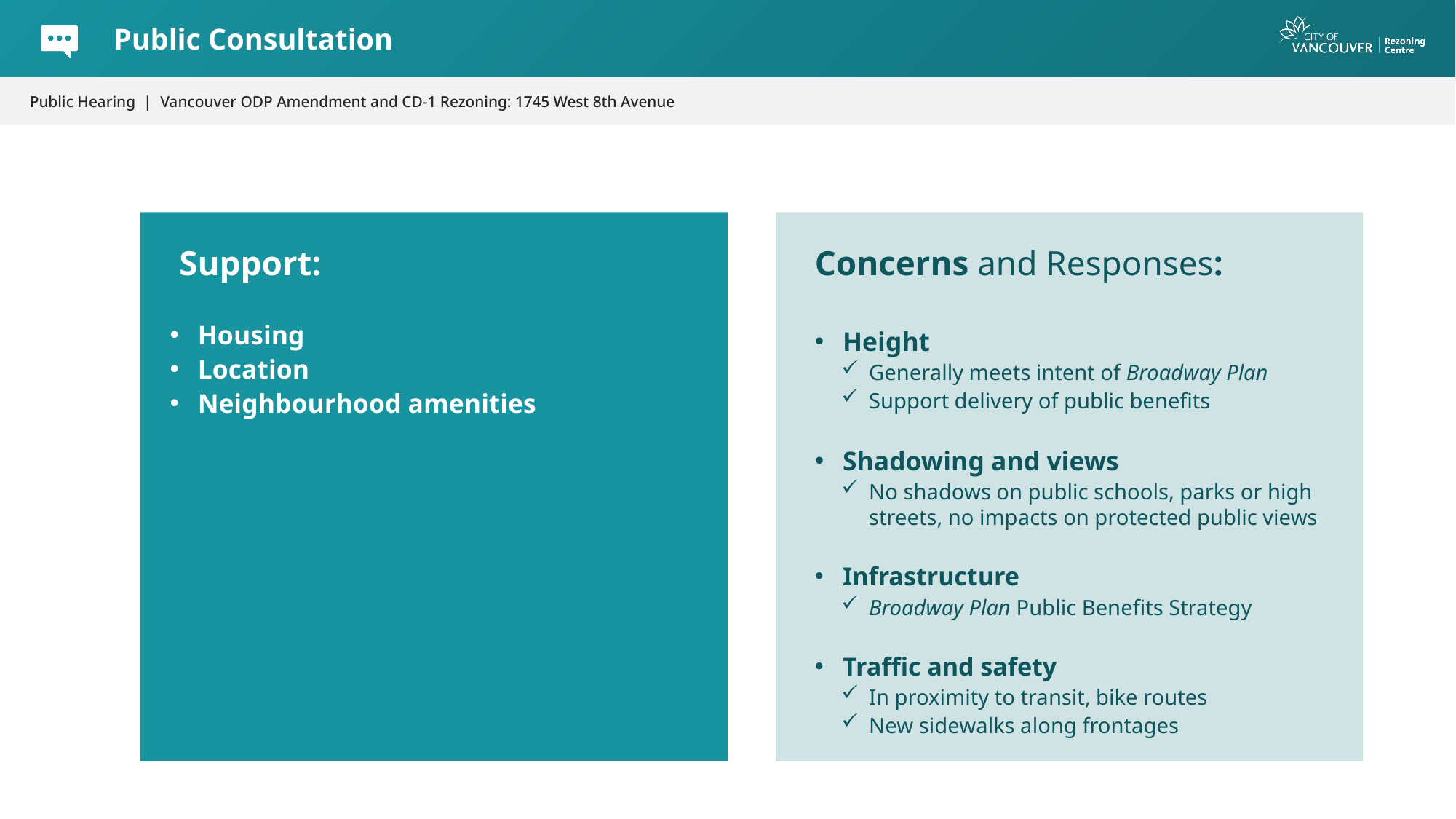

Support:

Housing
Location
Neighbourhood amenities

Concerns and Responses:

Height
Generally meets intent of Broadway Plan
Support delivery of public benefits

Shadowing and views
No shadows on public schools, parks or high streets, no impacts on protected public views

Infrastructure
Broadway Plan Public Benefits Strategy

Traffic and safety
In proximity to transit, bike routes
New sidewalks along frontages